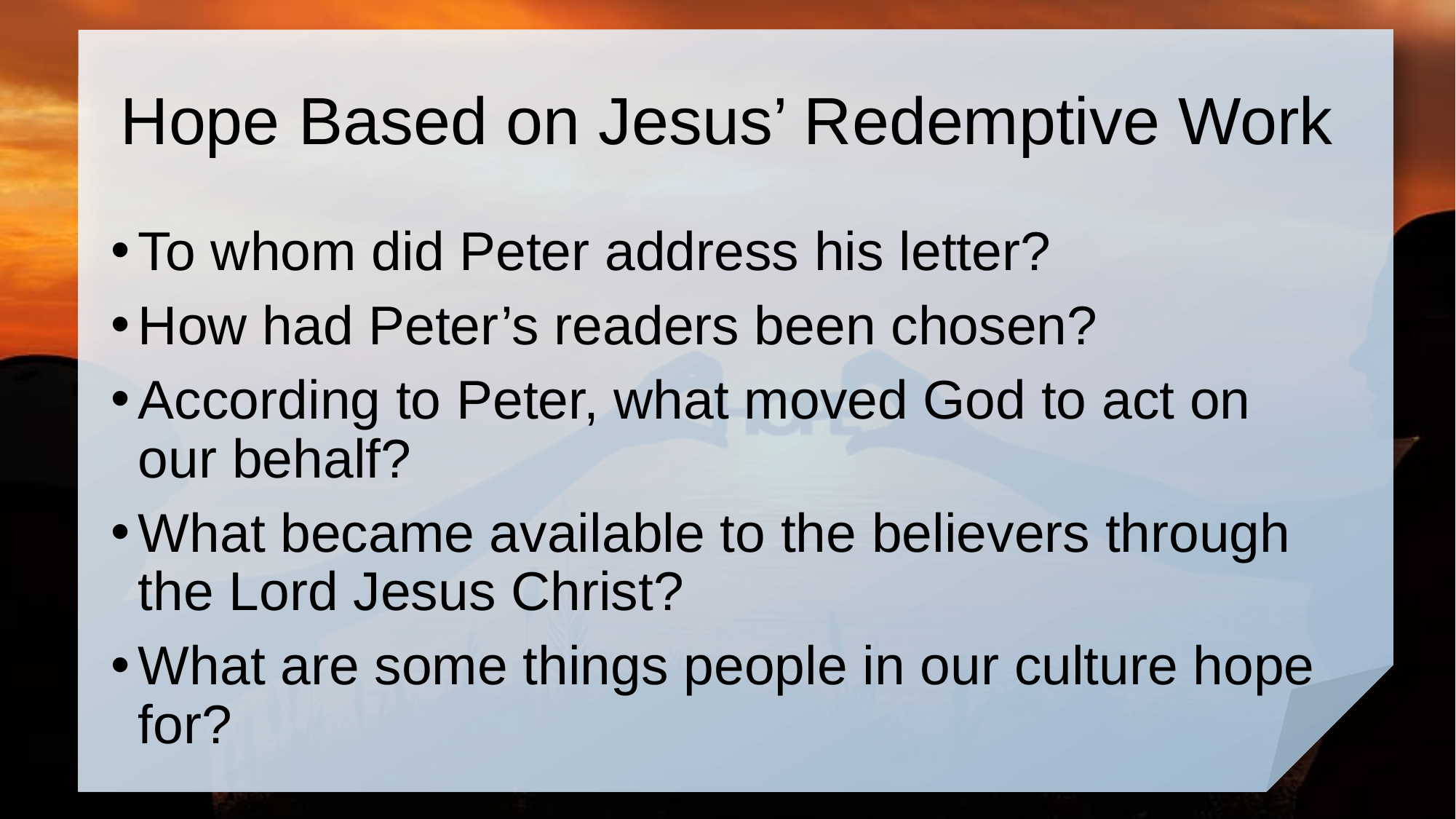

# Hope Based on Jesus’ Redemptive Work
To whom did Peter address his letter?
How had Peter’s readers been chosen?
According to Peter, what moved God to act on our behalf?
What became available to the believers through the Lord Jesus Christ?
What are some things people in our culture hope for?